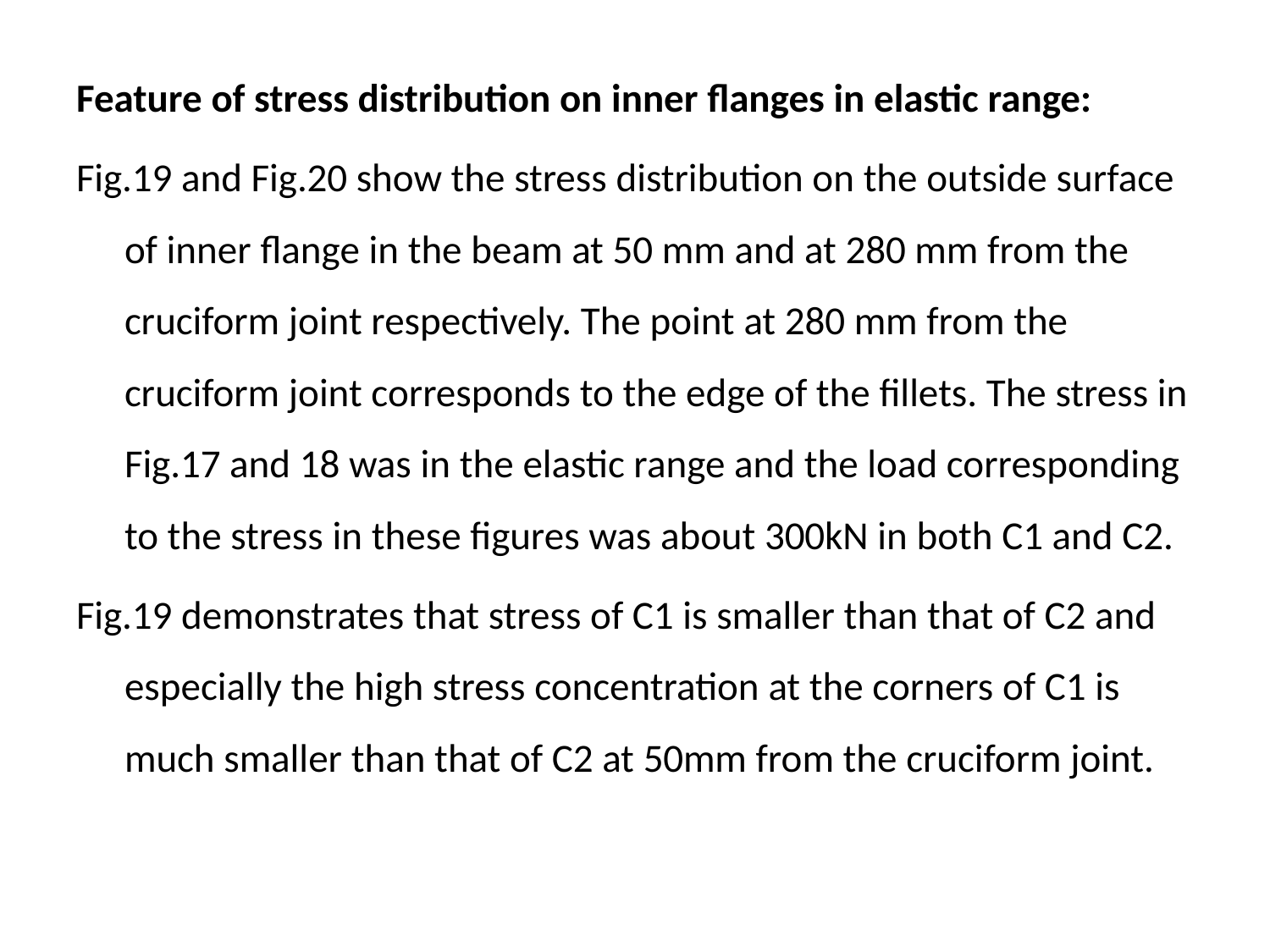

Feature of stress distribution on inner flanges in elastic range:
Fig.19 and Fig.20 show the stress distribution on the outside surface of inner flange in the beam at 50 mm and at 280 mm from the cruciform joint respectively. The point at 280 mm from the cruciform joint corresponds to the edge of the fillets. The stress in Fig.17 and 18 was in the elastic range and the load corresponding to the stress in these figures was about 300kN in both C1 and C2.
Fig.19 demonstrates that stress of C1 is smaller than that of C2 and especially the high stress concentration at the corners of C1 is much smaller than that of C2 at 50mm from the cruciform joint.